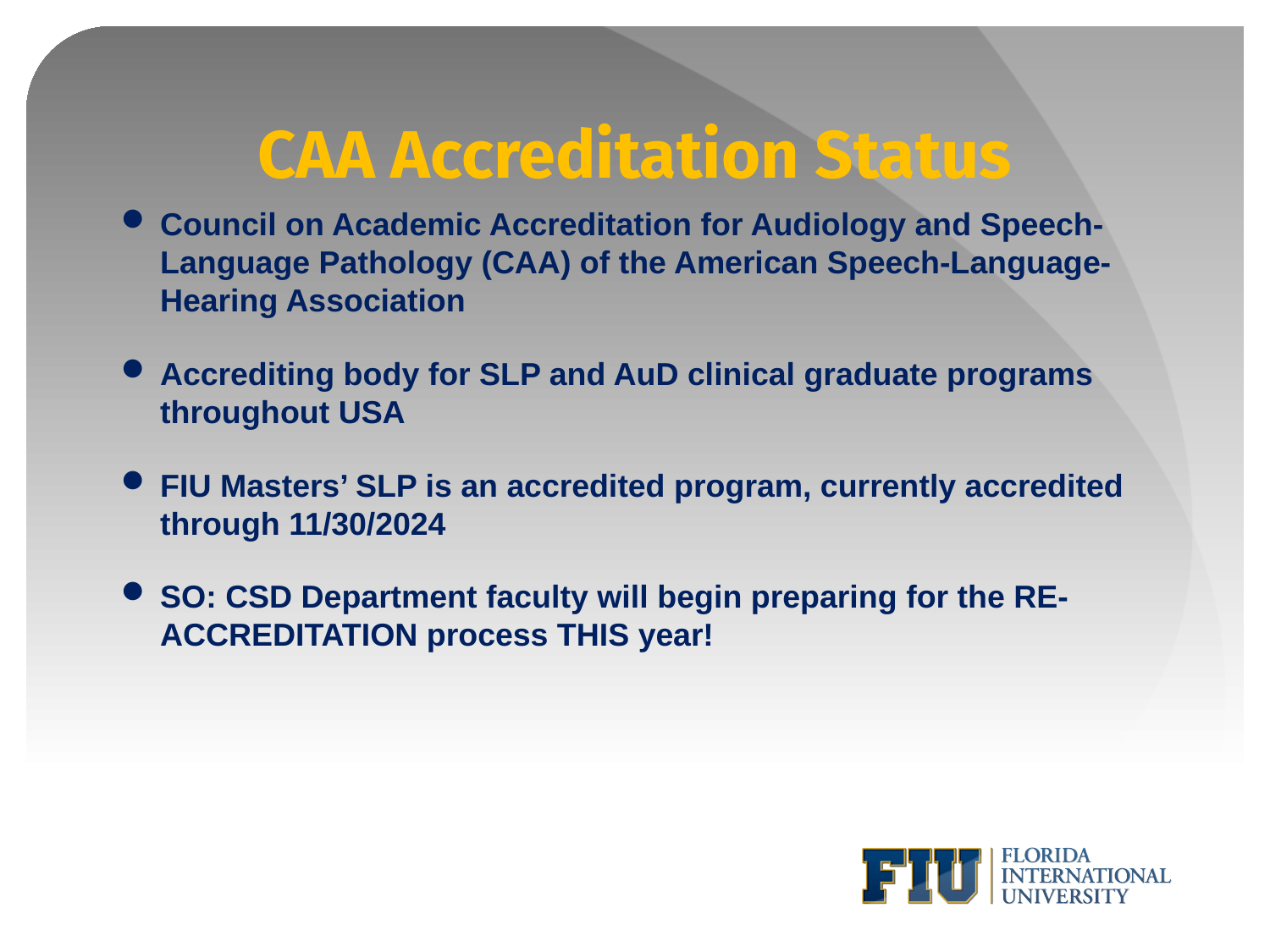

# CAA Accreditation Status
Council on Academic Accreditation for Audiology and Speech-Language Pathology (CAA) of the American Speech-Language-Hearing Association
Accrediting body for SLP and AuD clinical graduate programs throughout USA
FIU Masters’ SLP is an accredited program, currently accredited through 11/30/2024
SO: CSD Department faculty will begin preparing for the RE-ACCREDITATION process THIS year!